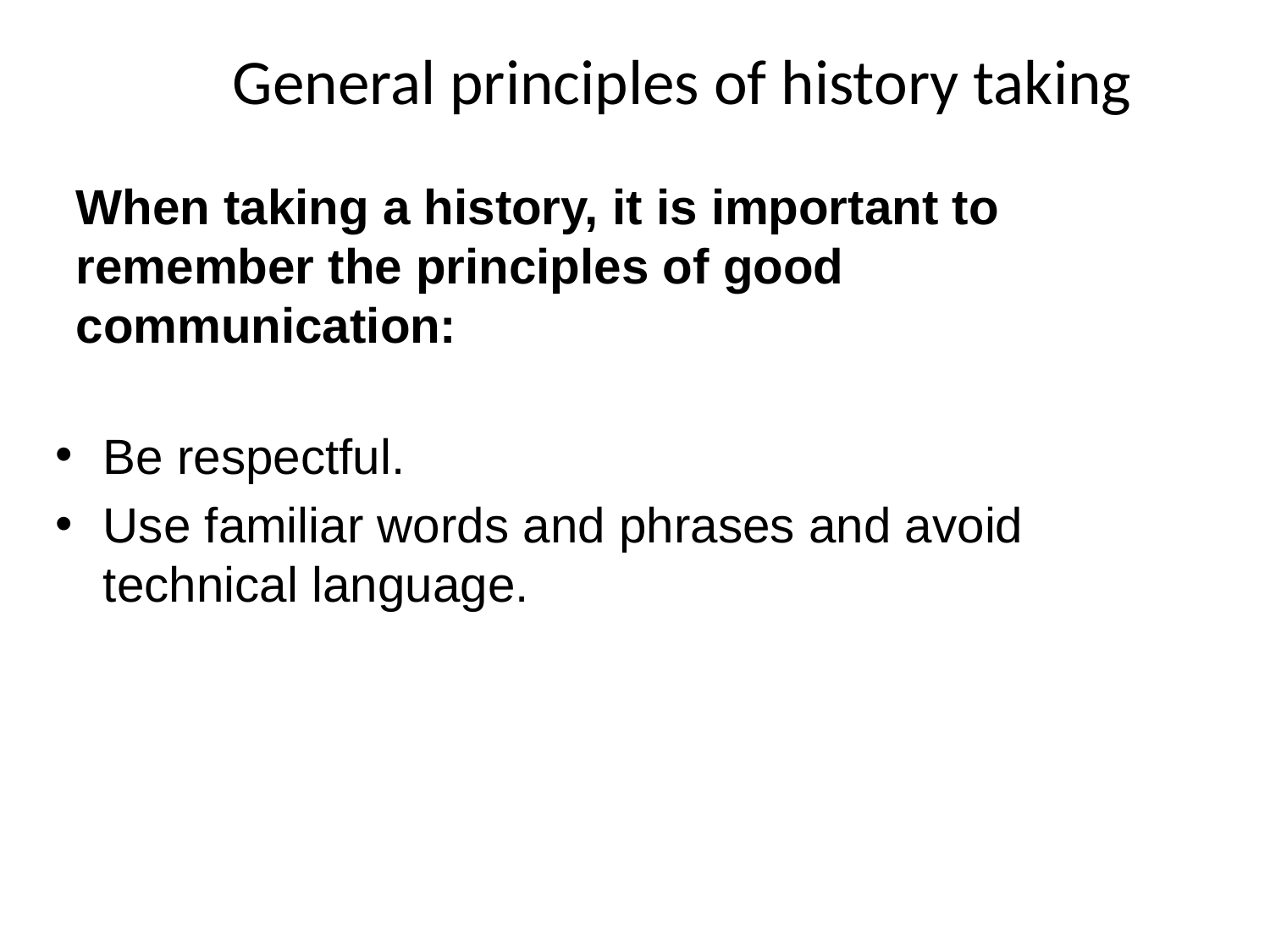

# General principles of history taking
When taking a history, it is important to remember the principles of good communication:

Be respectful.
Use familiar words and phrases and avoid technical language.